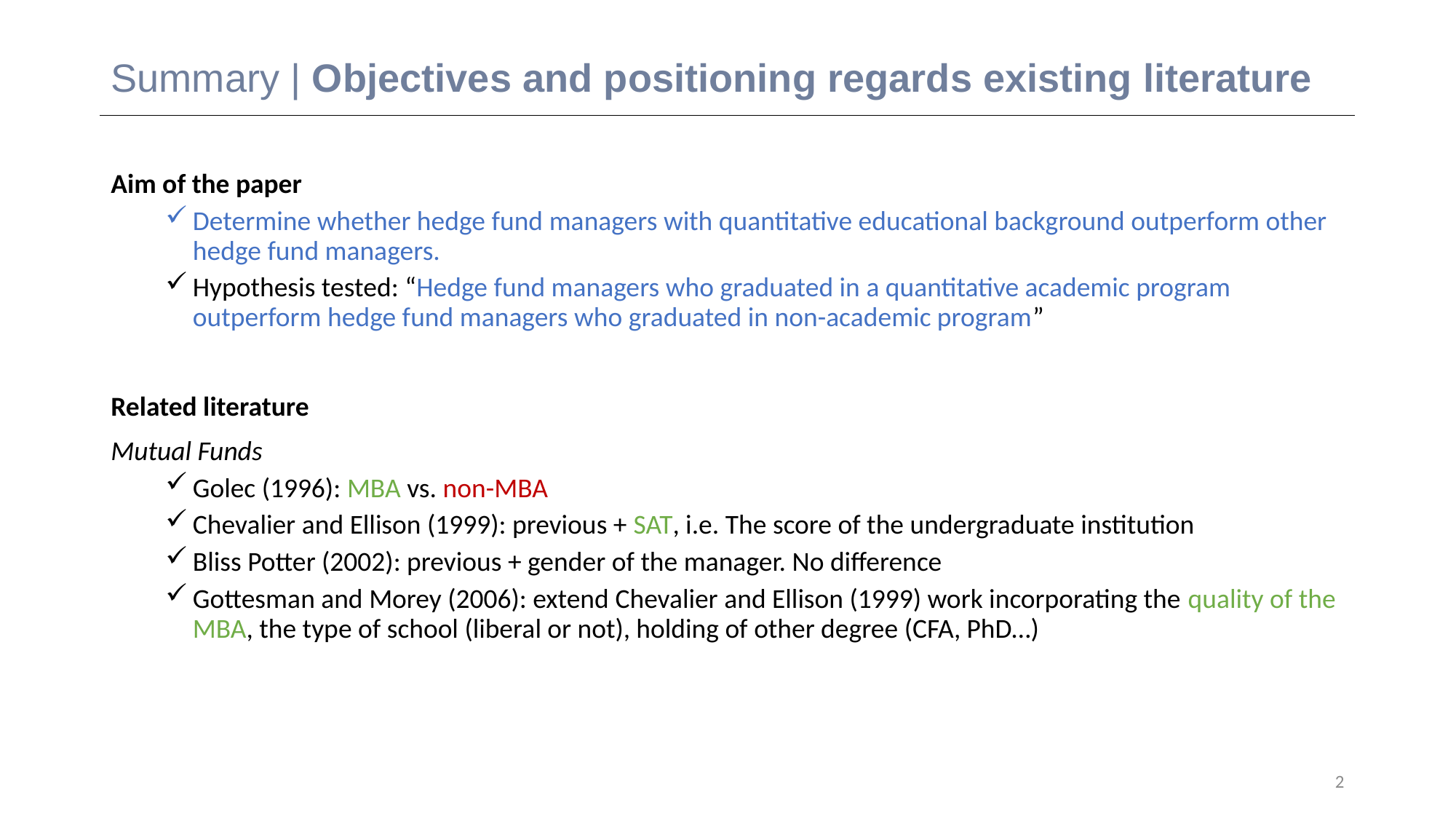

# Summary | Objectives and positioning regards existing literature

Aim of the paper
Determine whether hedge fund managers with quantitative educational background outperform other hedge fund managers.
Hypothesis tested: “Hedge fund managers who graduated in a quantitative academic program outperform hedge fund managers who graduated in non-academic program”

Related literature
Mutual Funds
Golec (1996): MBA vs. non-MBA
Chevalier and Ellison (1999): previous + SAT, i.e. The score of the undergraduate institution
Bliss Potter (2002): previous + gender of the manager. No difference
Gottesman and Morey (2006): extend Chevalier and Ellison (1999) work incorporating the quality of the MBA, the type of school (liberal or not), holding of other degree (CFA, PhD…)
2